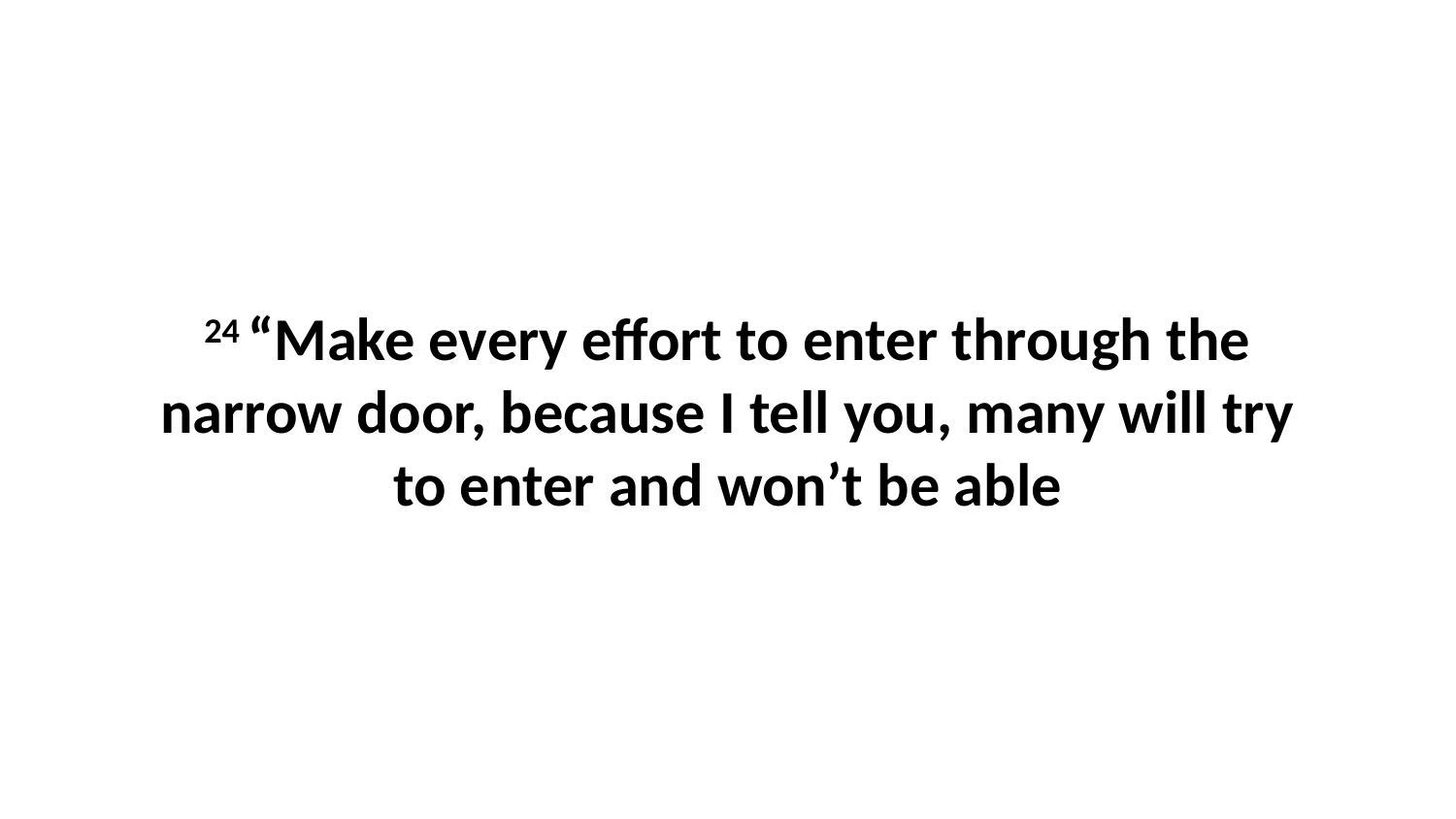

24 “Make every effort to enter through the narrow door, because I tell you, many will try to enter and won’t be able